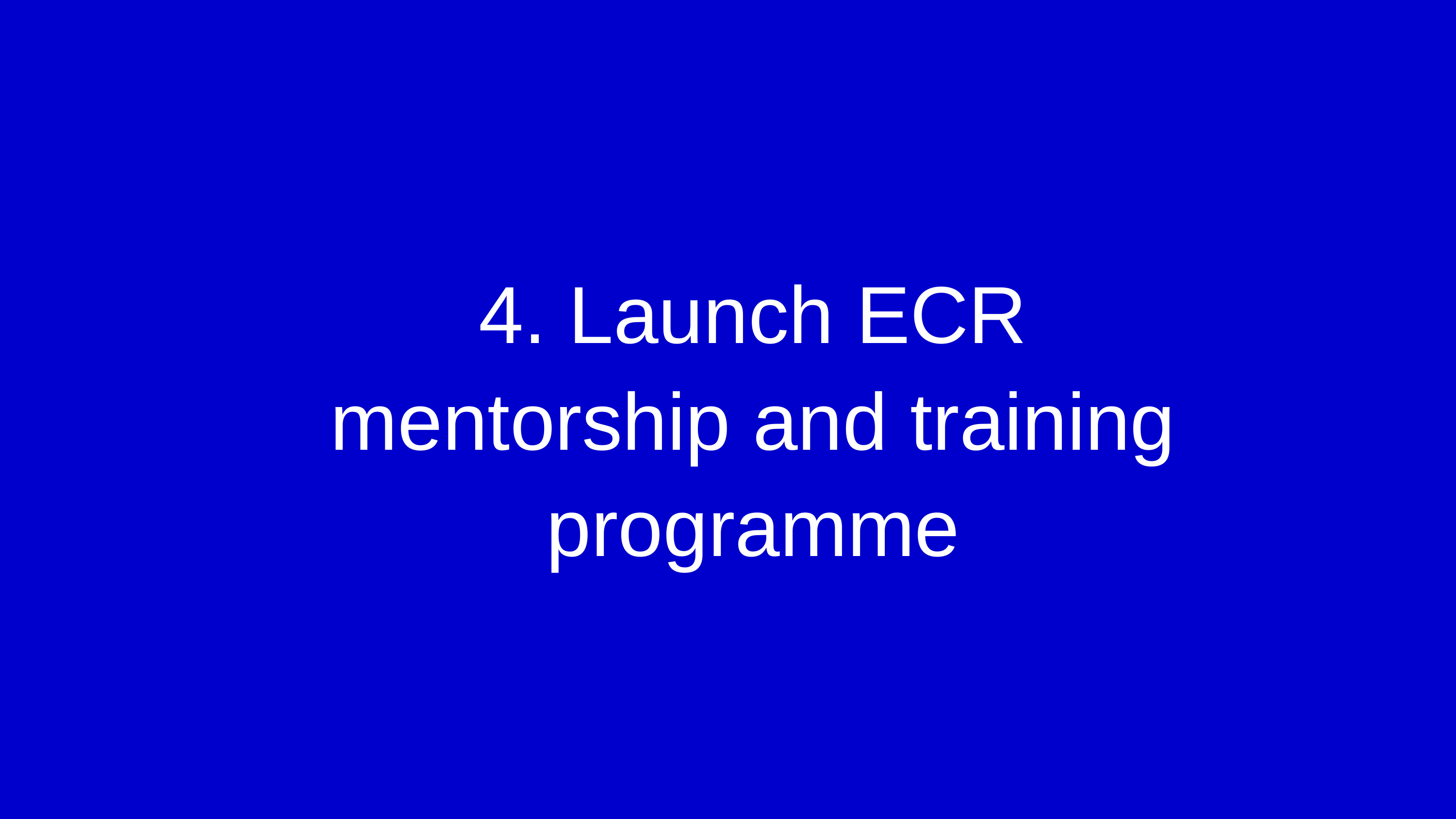

4. Launch ECR mentorship and training programme